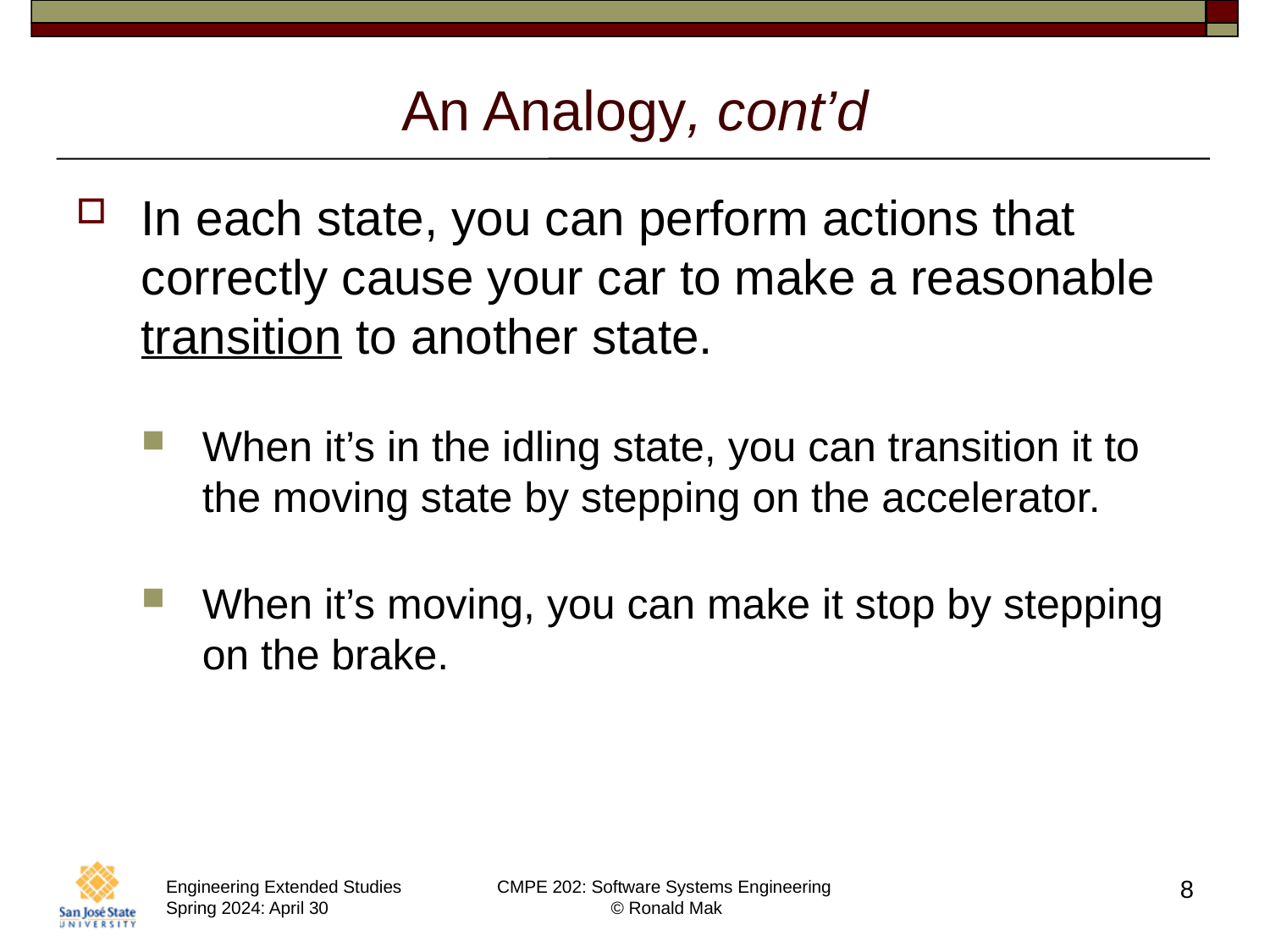

# An Analogy, cont’d
In each state, you can perform actions that correctly cause your car to make a reasonable transition to another state.

When it’s in the idling state, you can transition it to the moving state by stepping on the accelerator.

When it’s moving, you can make it stop by stepping on the brake.

8